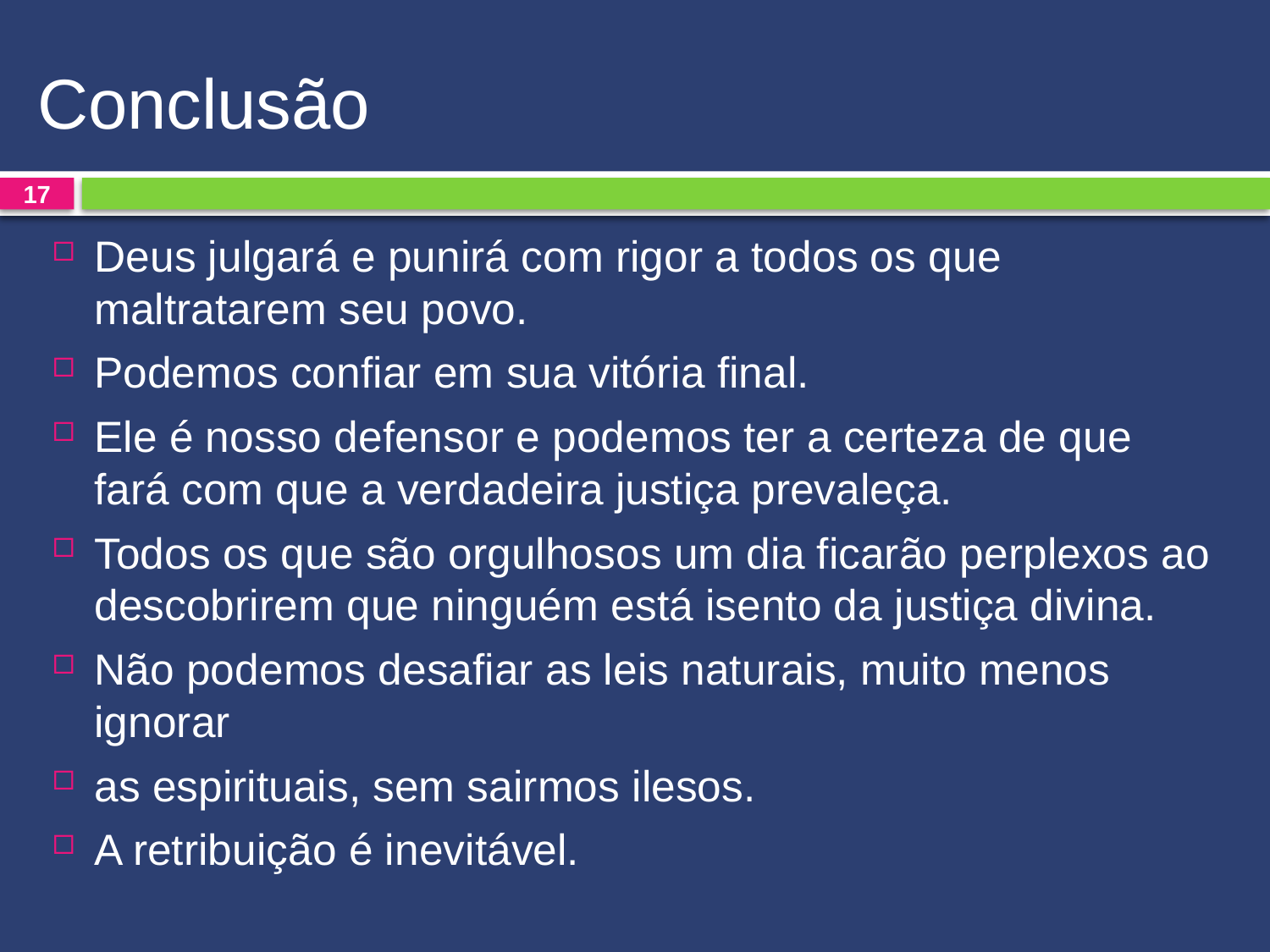

# Conclusão
17
Deus julgará e punirá com rigor a todos os que maltratarem seu povo.
Podemos confiar em sua vitória final.
Ele é nosso defensor e podemos ter a certeza de que fará com que a verdadeira justiça prevaleça.
Todos os que são orgulhosos um dia ficarão perplexos ao descobrirem que ninguém está isento da justiça divina.
Não podemos desafiar as leis naturais, muito menos ignorar
as espirituais, sem sairmos ilesos.
A retribuição é inevitável.